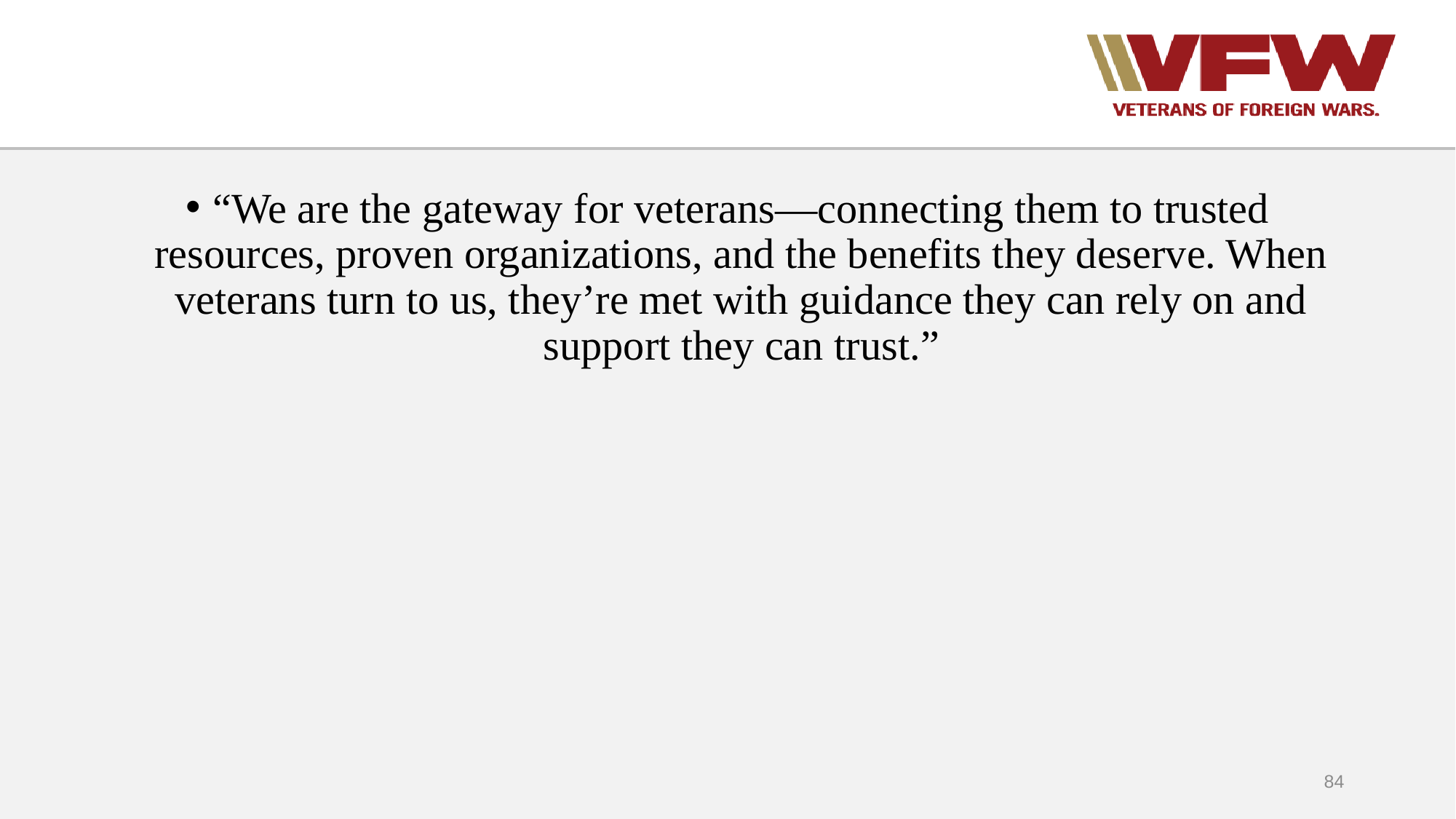

#
“We are the gateway for veterans—connecting them to trusted resources, proven organizations, and the benefits they deserve. When veterans turn to us, they’re met with guidance they can rely on and support they can trust.”
84